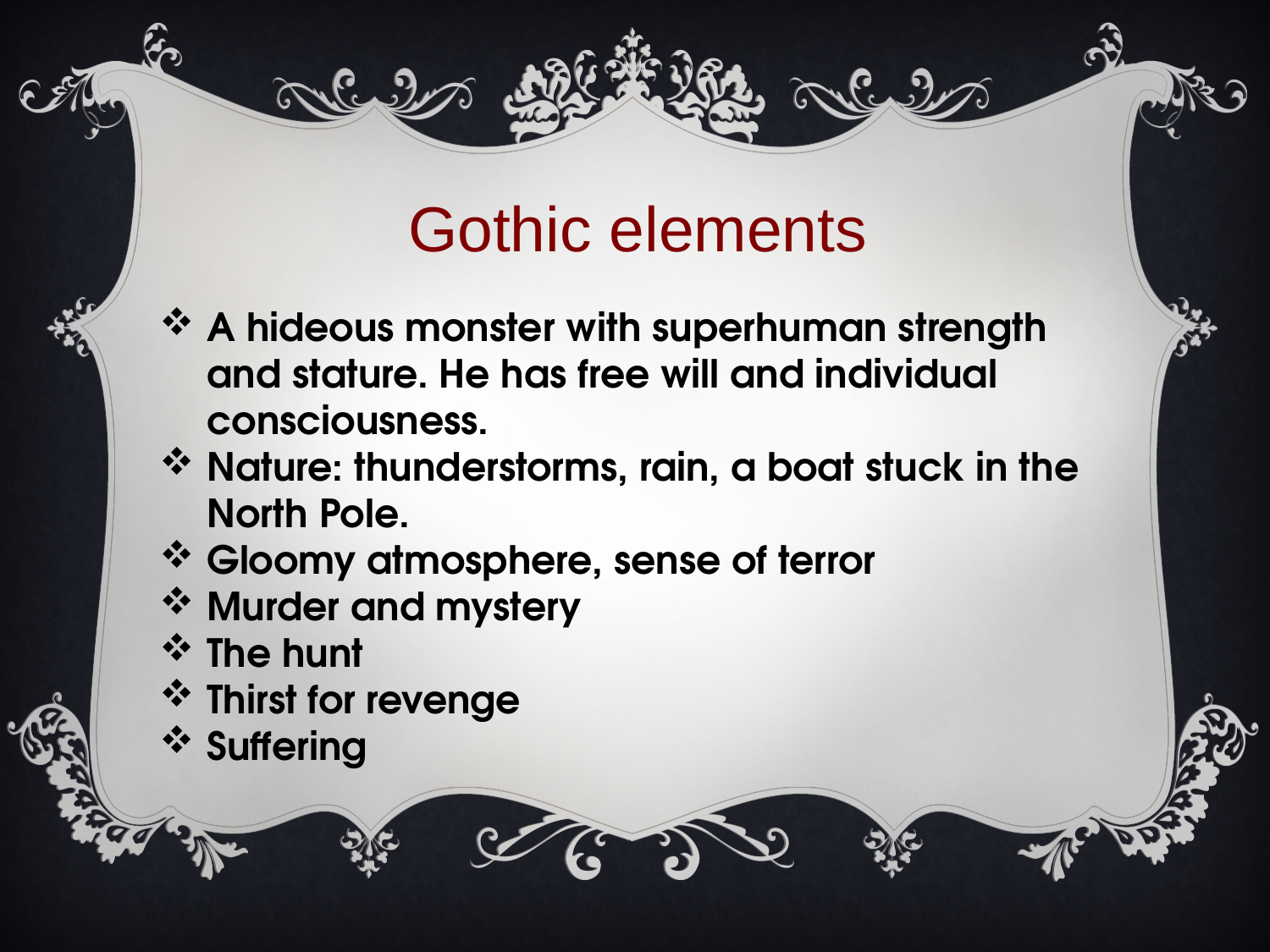

Gothic elements
A hideous monster with superhuman strength and stature. He has free will and individual consciousness.
Nature: thunderstorms, rain, a boat stuck in the North Pole.
Gloomy atmosphere, sense of terror
Murder and mystery
The hunt
Thirst for revenge
Suffering